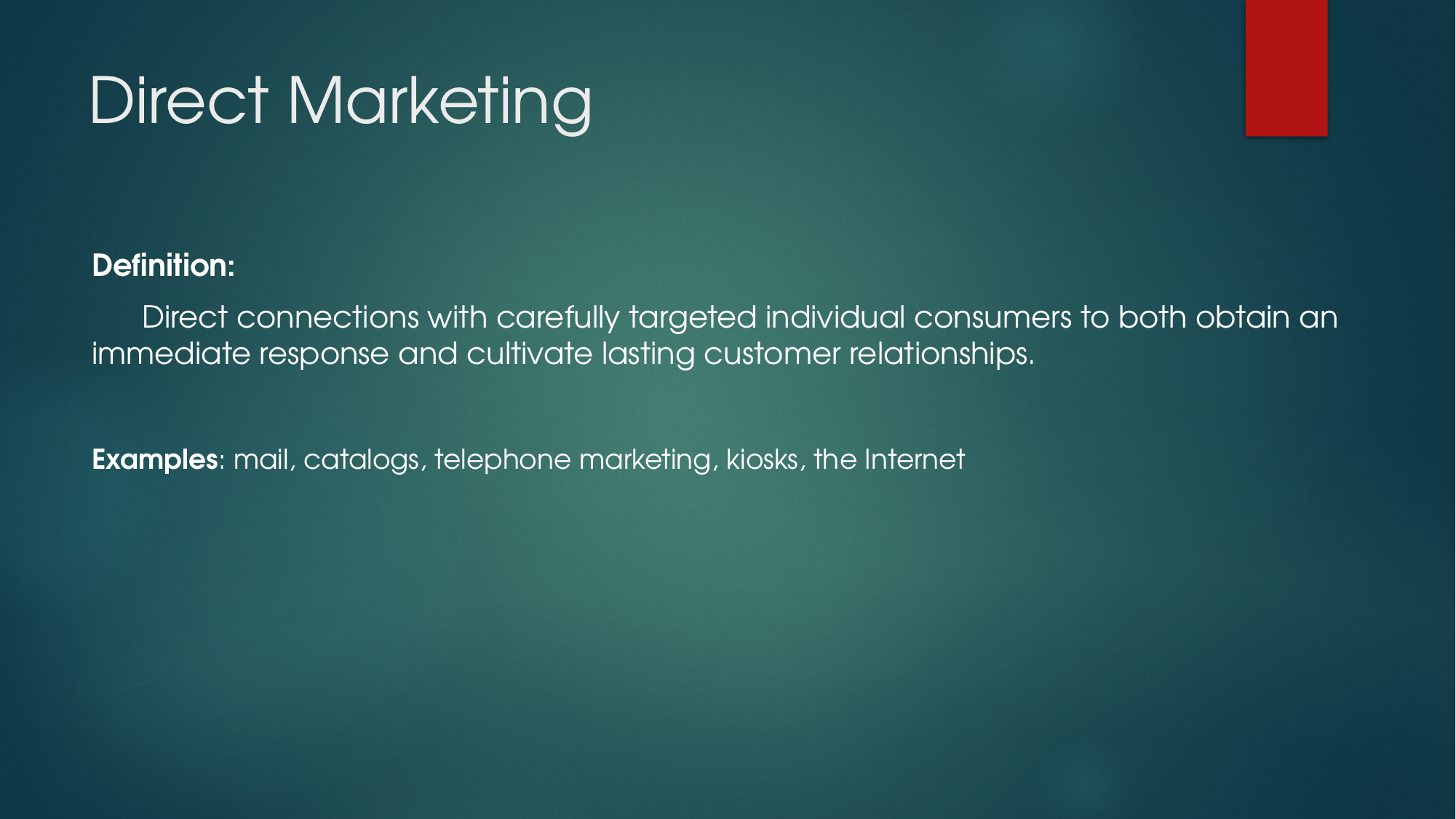

# Direct Marketing
Definition:
      Direct connections with carefully targeted individual consumers to both obtain an immediate response and cultivate lasting customer relationships.

Examples: mail, catalogs, telephone marketing, kiosks, the Internet